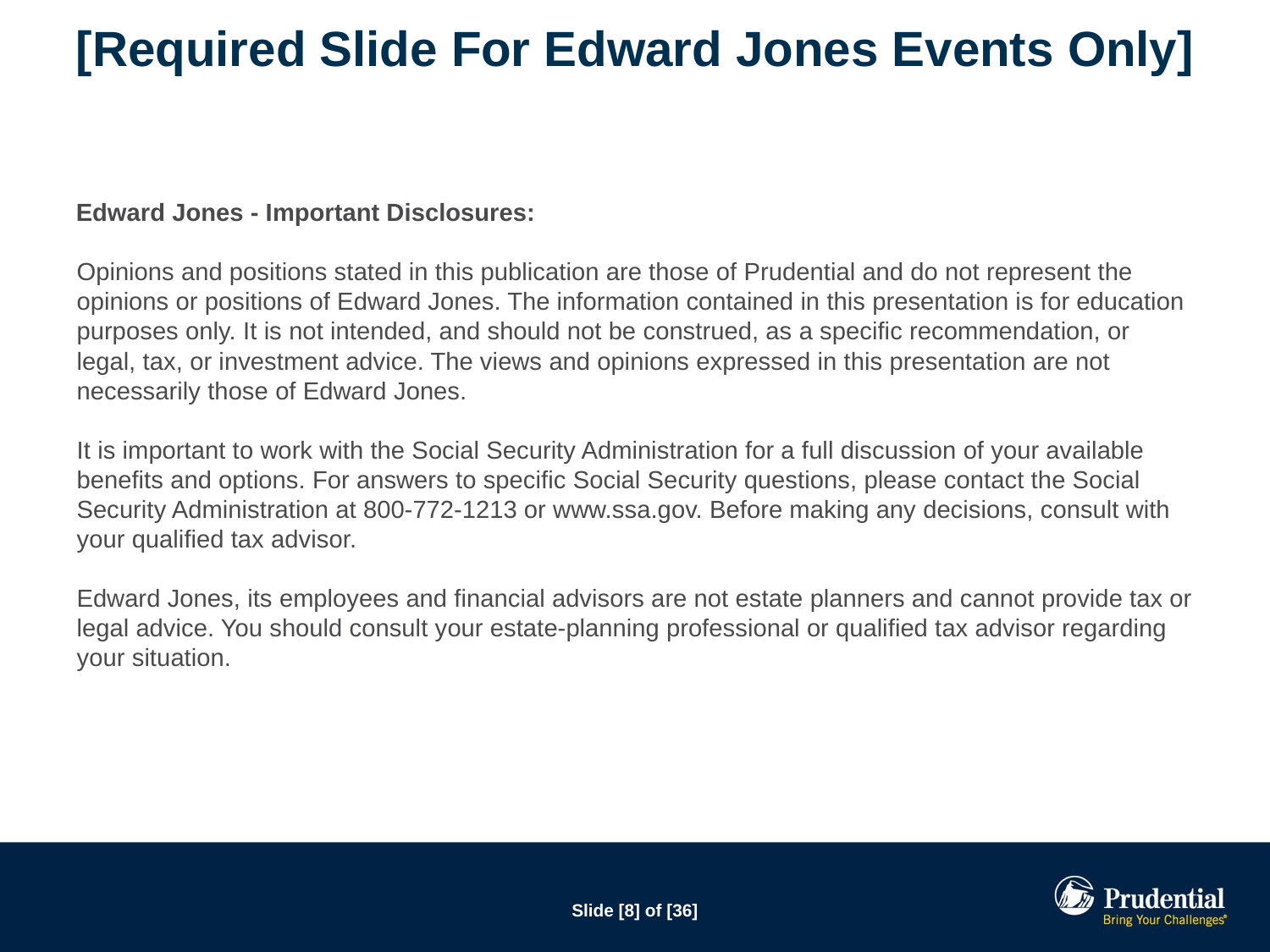

# [Required Slide For Edward Jones Events Only]
Edward Jones - Important Disclosures:
Opinions and positions stated in this publication are those of Prudential and do not represent the opinions or positions of Edward Jones. The information contained in this presentation is for education purposes only. It is not intended, and should not be construed, as a specific recommendation, or legal, tax, or investment advice. The views and opinions expressed in this presentation are not necessarily those of Edward Jones.
It is important to work with the Social Security Administration for a full discussion of your available benefits and options. For answers to specific Social Security questions, please contact the Social Security Administration at 800-772-1213 or www.ssa.gov. Before making any decisions, consult with your qualified tax advisor.
Edward Jones, its employees and financial advisors are not estate planners and cannot provide tax or legal advice. You should consult your estate-planning professional or qualified tax advisor regarding your situation.